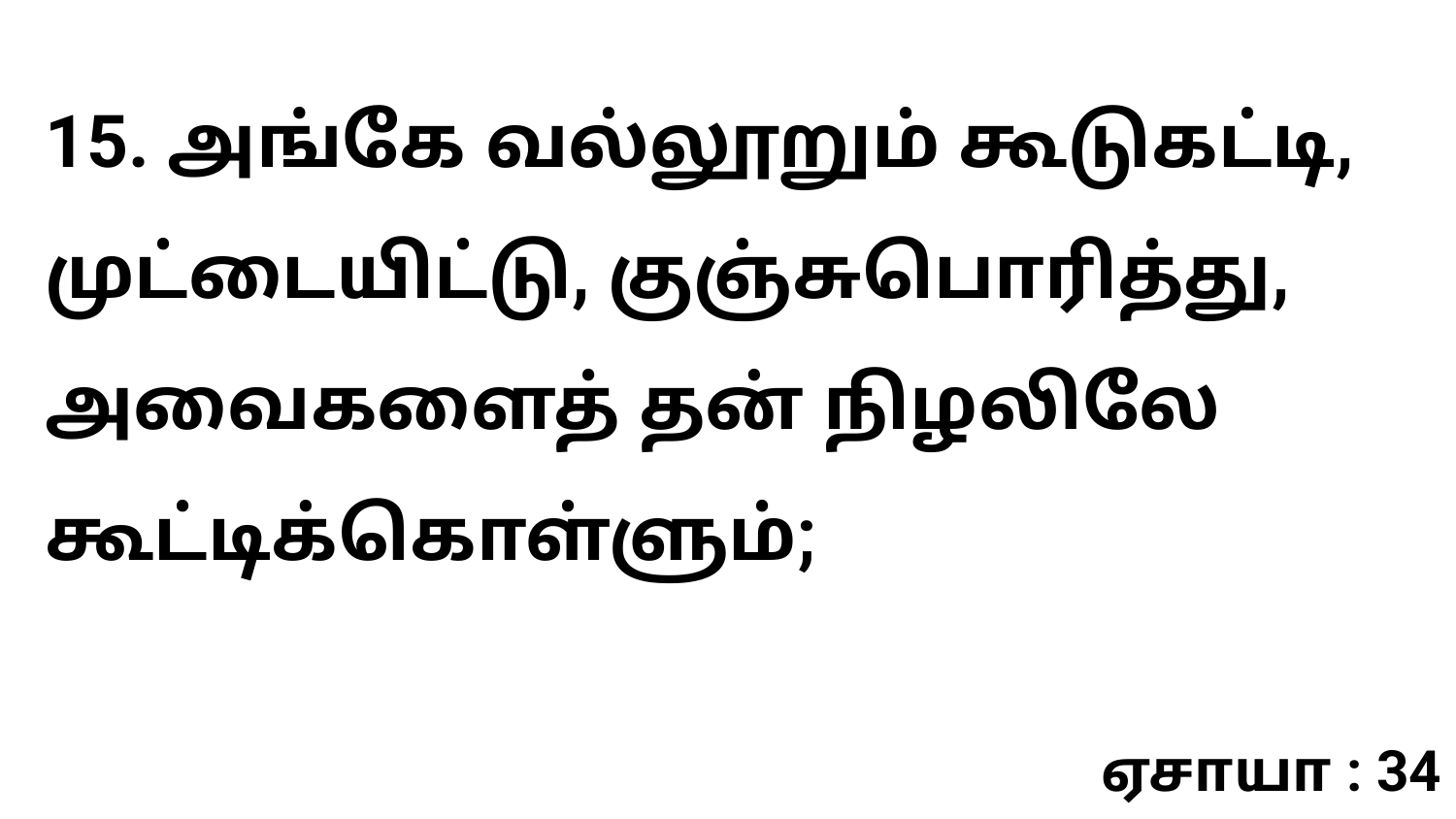

15. அங்கே வல்லூறும் கூடுகட்டி, முட்டையிட்டு, குஞ்சுபொரித்து, அவைகளைத் தன் நிழலிலே கூட்டிக்கொள்ளும்;
ஏசாயா : 34